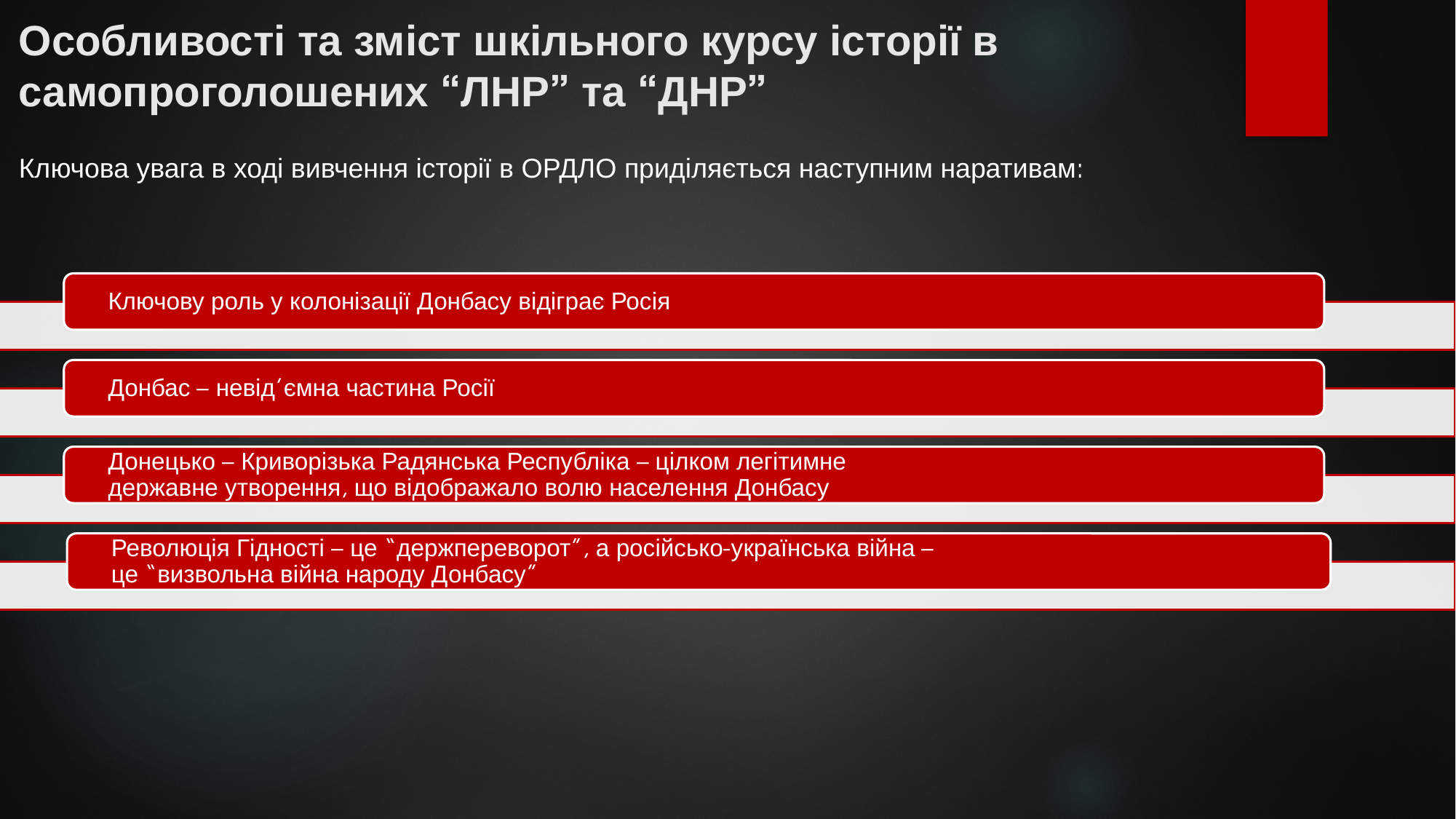

Особливості та зміст шкільного курсу історії в самопроголошених “ЛНР” та “ДНР”

Ключова увага в ході вивчення історії в ОРДЛО приділяється наступним наративам:
Ключову роль у колонізації Донбасу відіграє Росія
Донбас – невід’ємна частина Росії
Донецько – Криворізька Радянська Республіка – цілком легітимне
державне утворення, що відображало волю населення Донбасу
Революція Гідності – це “держпереворот”, а російсько-українська війна –
це “визвольна війна народу Донбасу”